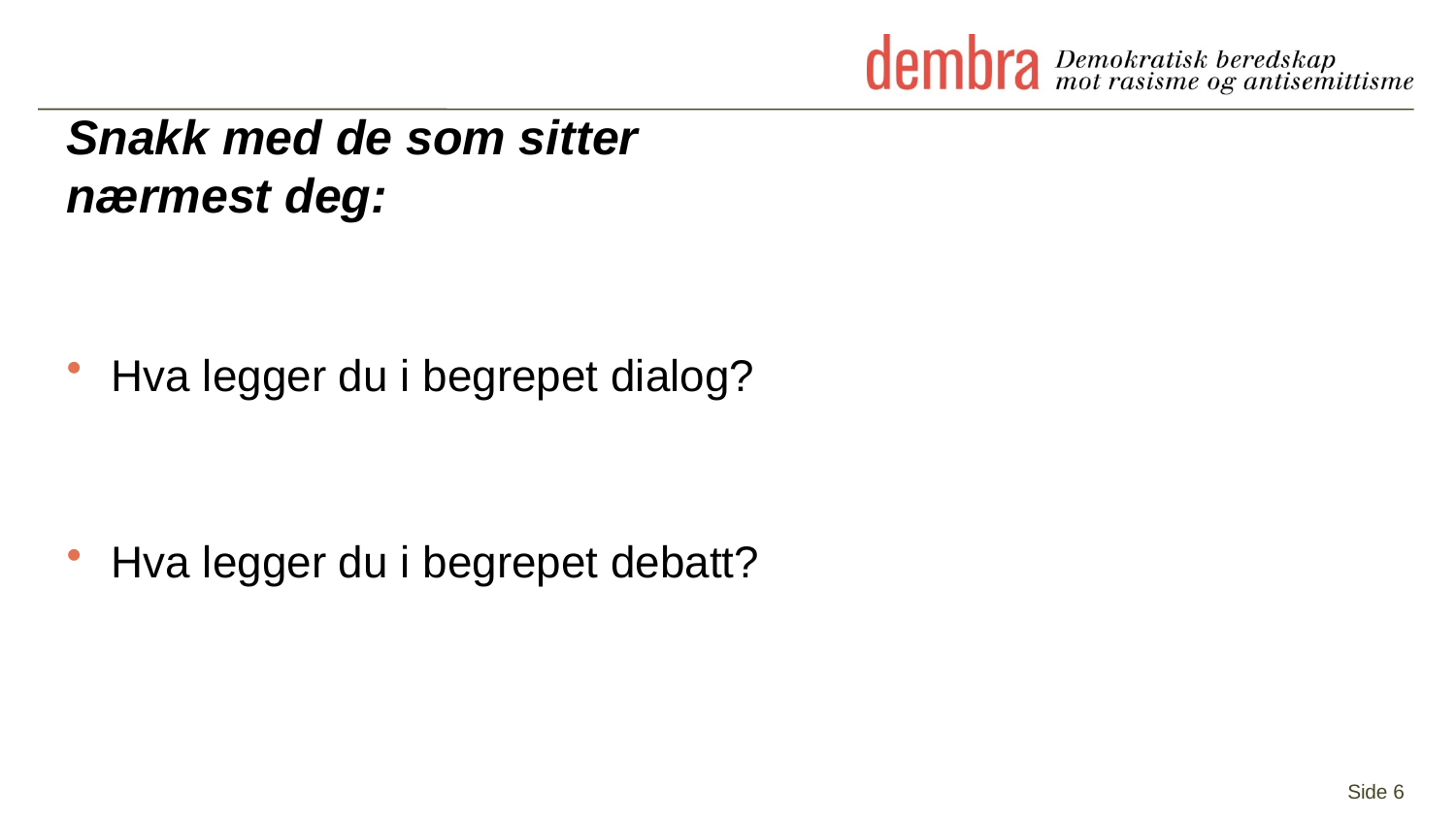

# Snakk med de som sitter nærmest deg:

Hva legger du i begrepet dialog?

Hva legger du i begrepet debatt?
Side 6